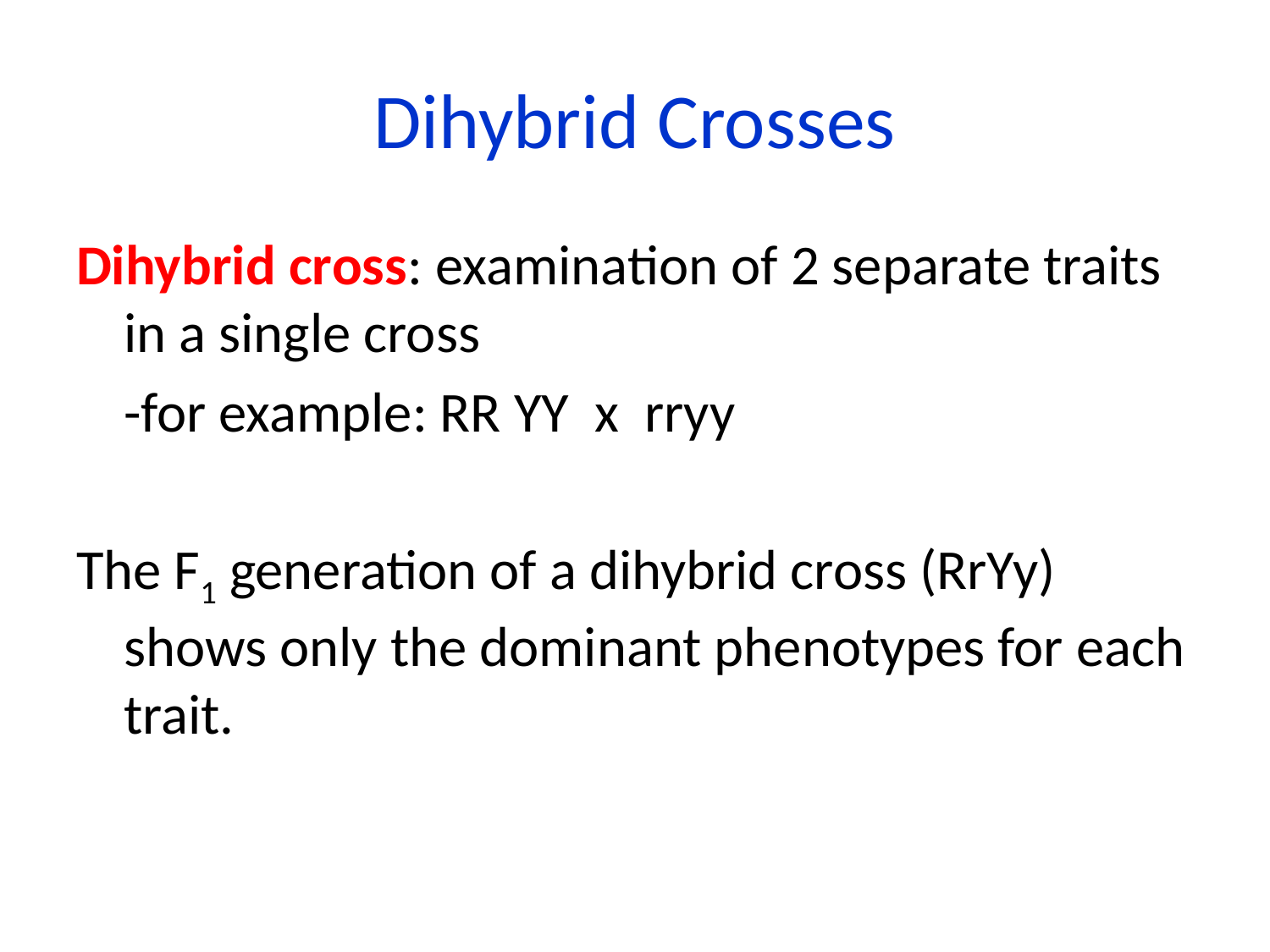

# Dihybrid Crosses
Dihybrid cross: examination of 2 separate traits in a single cross
	-for example: RR YY  x  rryy

The F1 generation of a dihybrid cross (RrYy) shows only the dominant phenotypes for each trait.